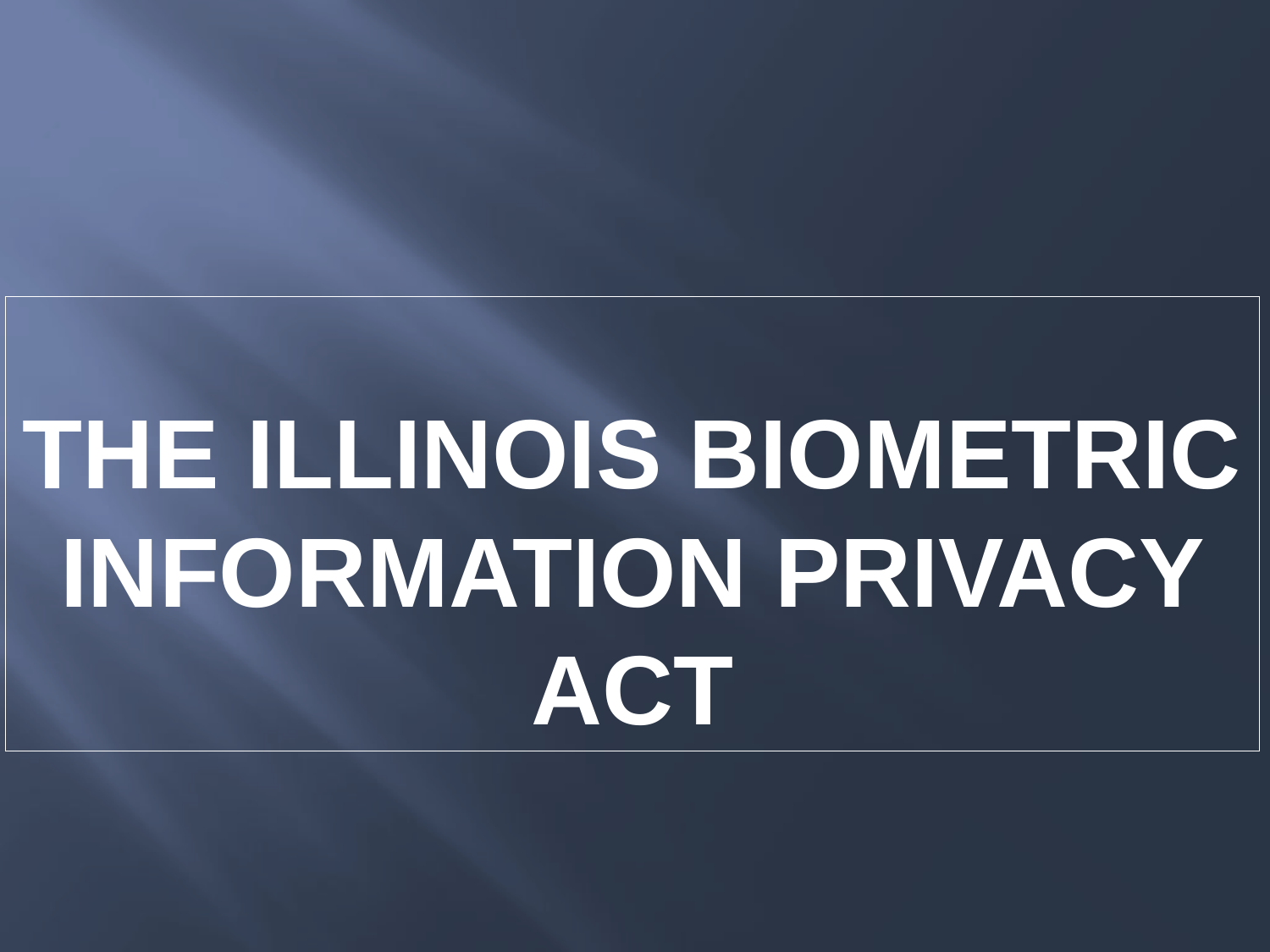

# The ILLINOIS BIOMETRIC INFORMATION PRIVACY ACT